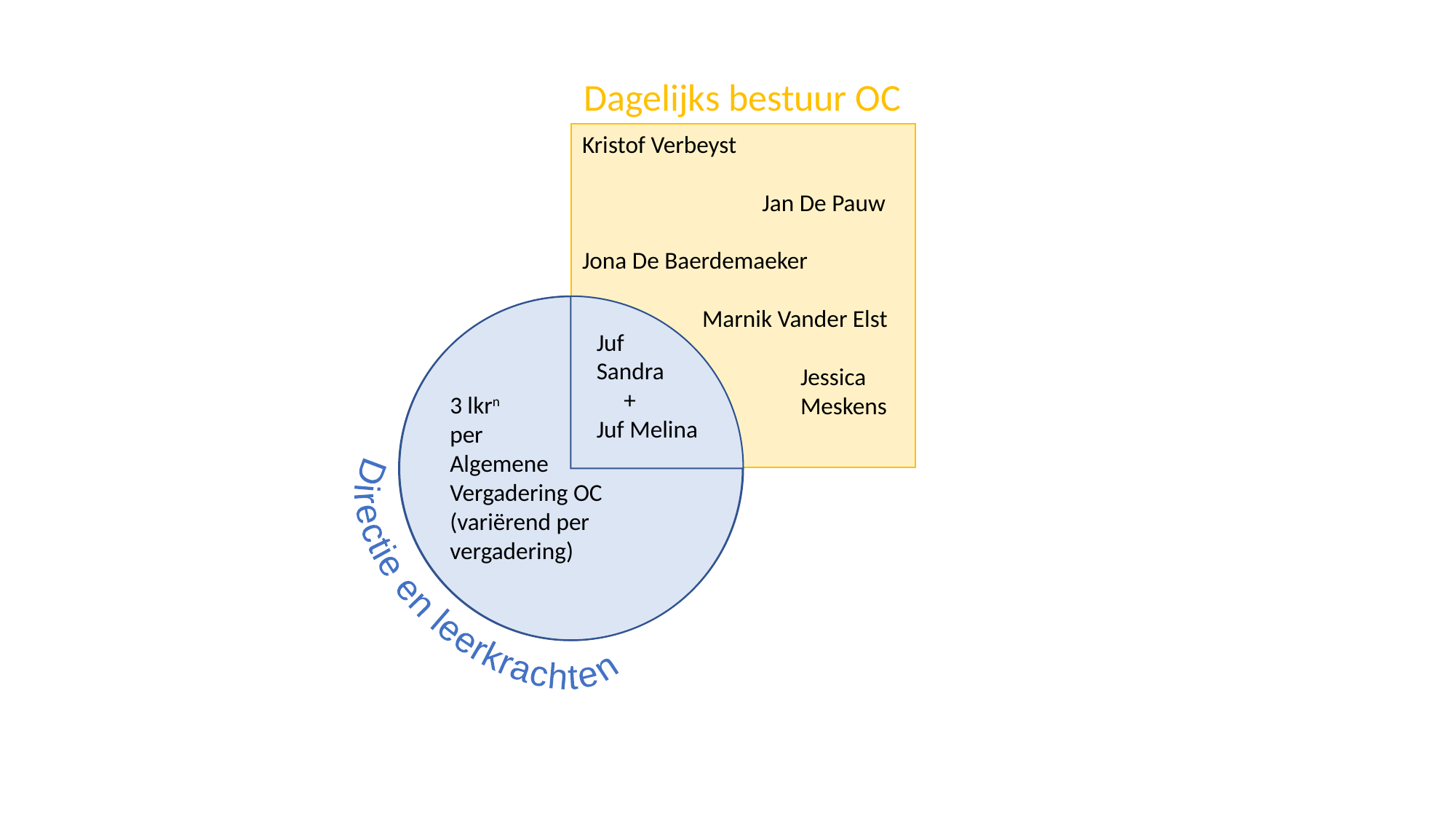

Dagelijks bestuur OC

Kristof Verbeyst
	             Jan De Pauw
Jona De Baerdemaeker
                      Marnik Vander Elst

		Jessica
		Meskens

Juf
Sandra
     +
Juf Melina
3 lkrn
per
Algemene
Vergadering OC
(variërend per vergadering)
Directie en leerkrachten